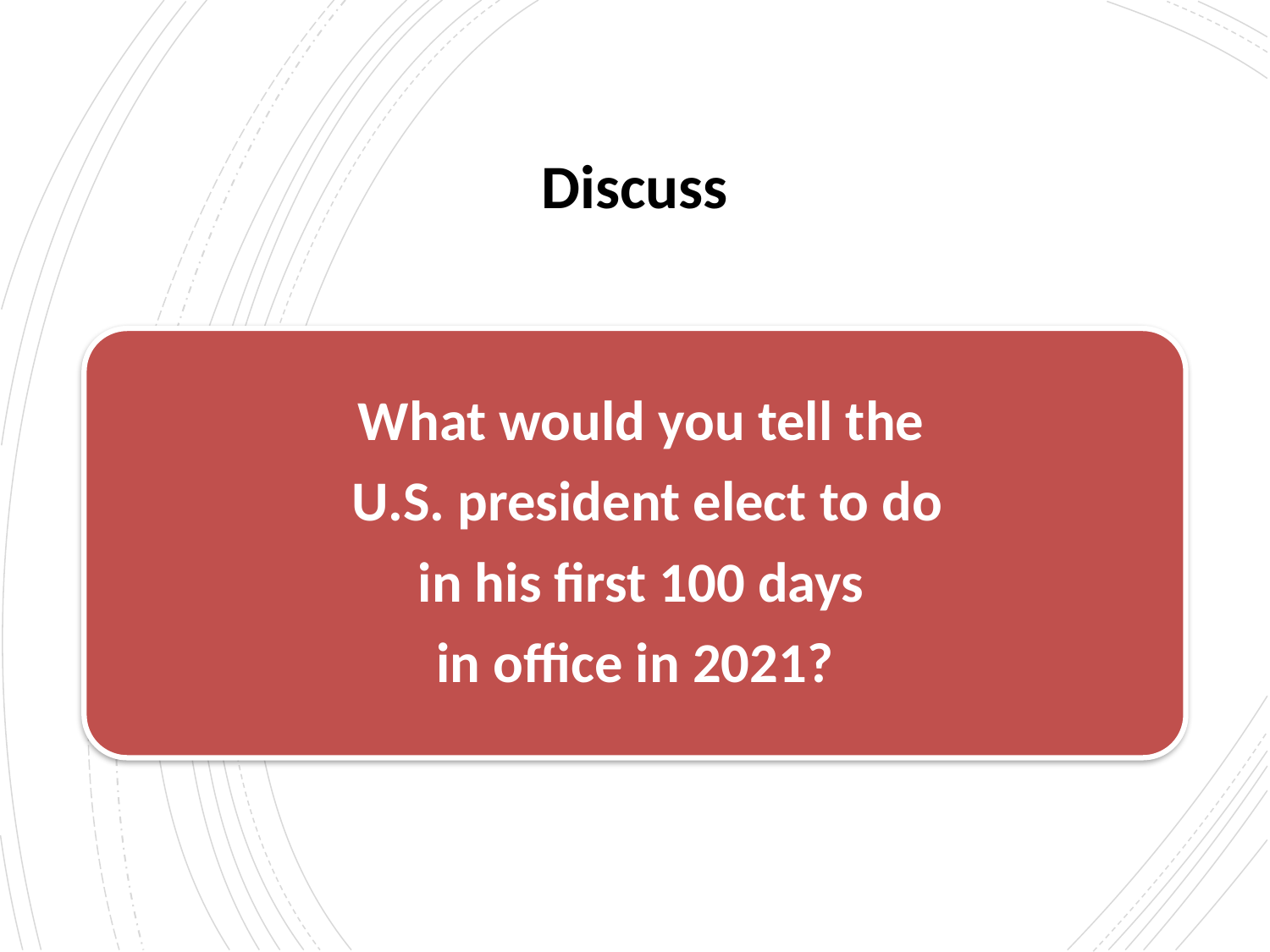

# Discuss
What would you tell the
 U.S. president elect to do
 in his first 100 days
in office in 2021?